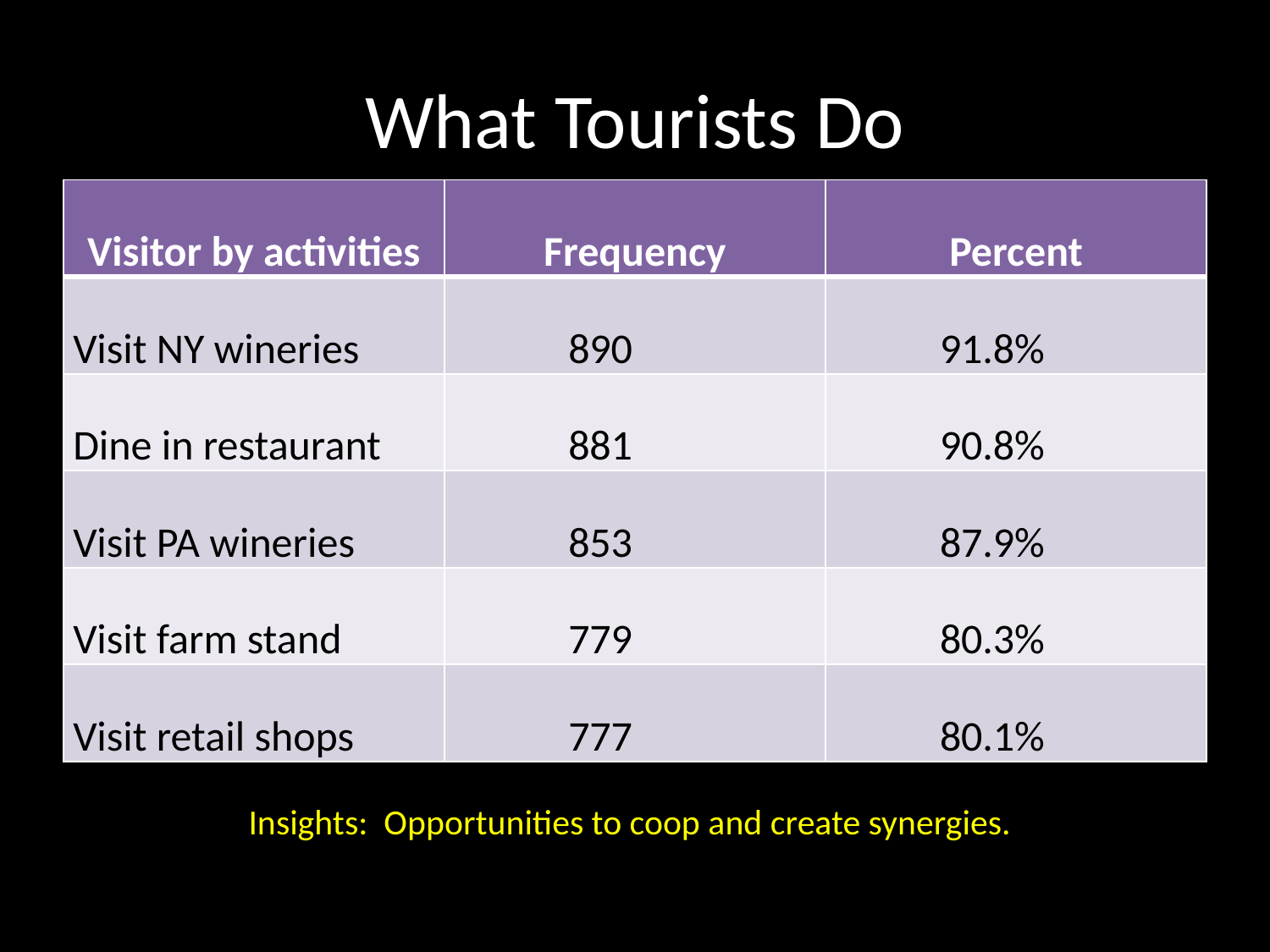

# What Tourists Do
| Visitor by activities | Frequency | Percent |
| --- | --- | --- |
| Visit NY wineries | 890 | 91.8% |
| Dine in restaurant | 881 | 90.8% |
| Visit PA wineries | 853 | 87.9% |
| Visit farm stand | 779 | 80.3% |
| Visit retail shops | 777 | 80.1% |
Insights:  Opportunities to coop and create synergies.